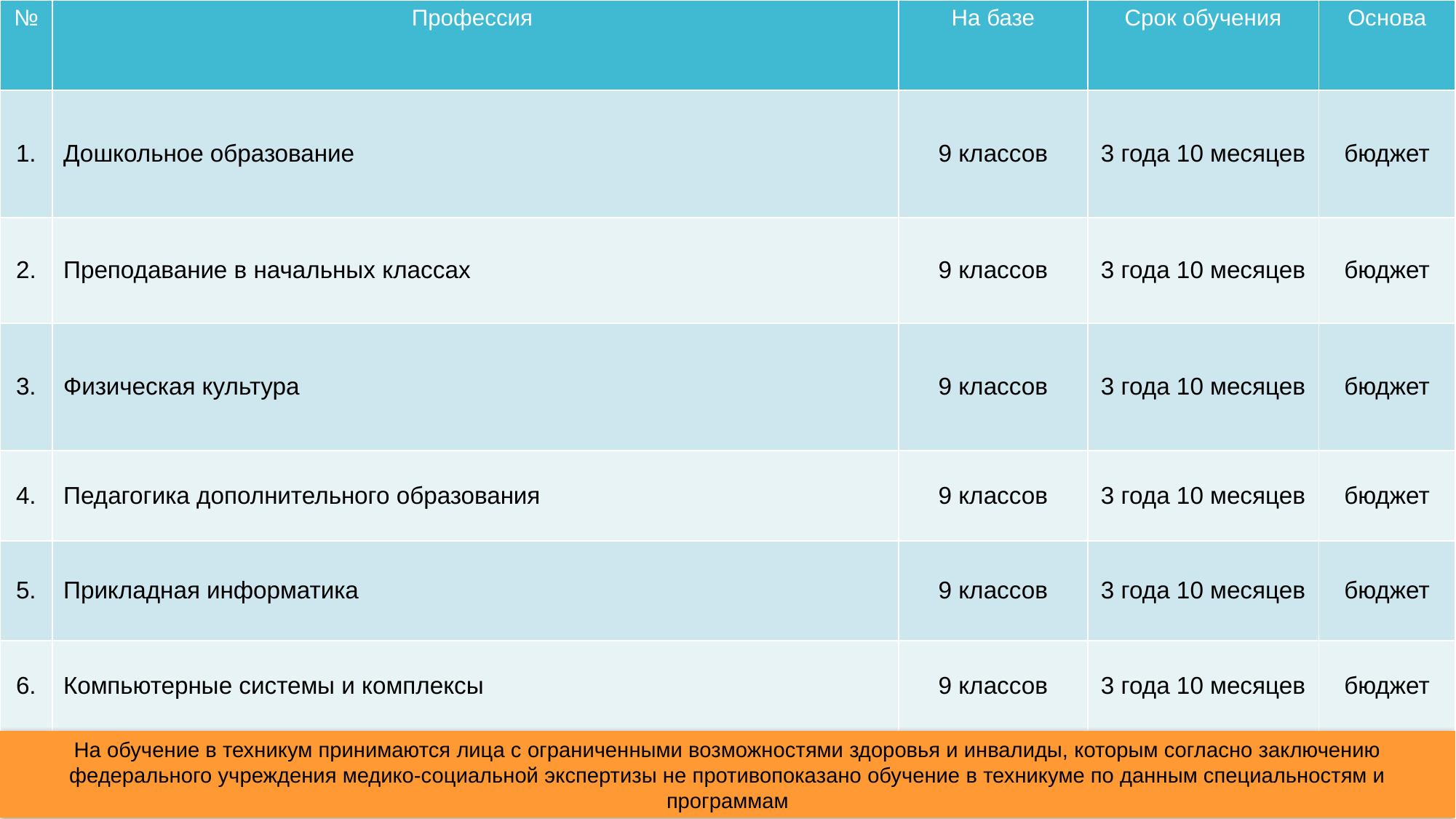

| № | Профессия | На базе | Срок обучения | Основа |
| --- | --- | --- | --- | --- |
| 1. | Дошкольное образование | 9 классов | 3 года 10 месяцев | бюджет |
| 2. | Преподавание в начальных классах | 9 классов | 3 года 10 месяцев | бюджет |
| 3. | Физическая культура | 9 классов | 3 года 10 месяцев | бюджет |
| 4. | Педагогика дополнительного образования | 9 классов | 3 года 10 месяцев | бюджет |
| 5. | Прикладная информатика | 9 классов | 3 года 10 месяцев | бюджет |
| 6. | Компьютерные системы и комплексы | 9 классов | 3 года 10 месяцев | бюджет |
На обучение в техникум принимаются лица с ограниченными возможностями здоровья и инвалиды, которым согласно заключению федерального учреждения медико-социальной экспертизы не противопоказано обучение в техникуме по данным специальностям и программам